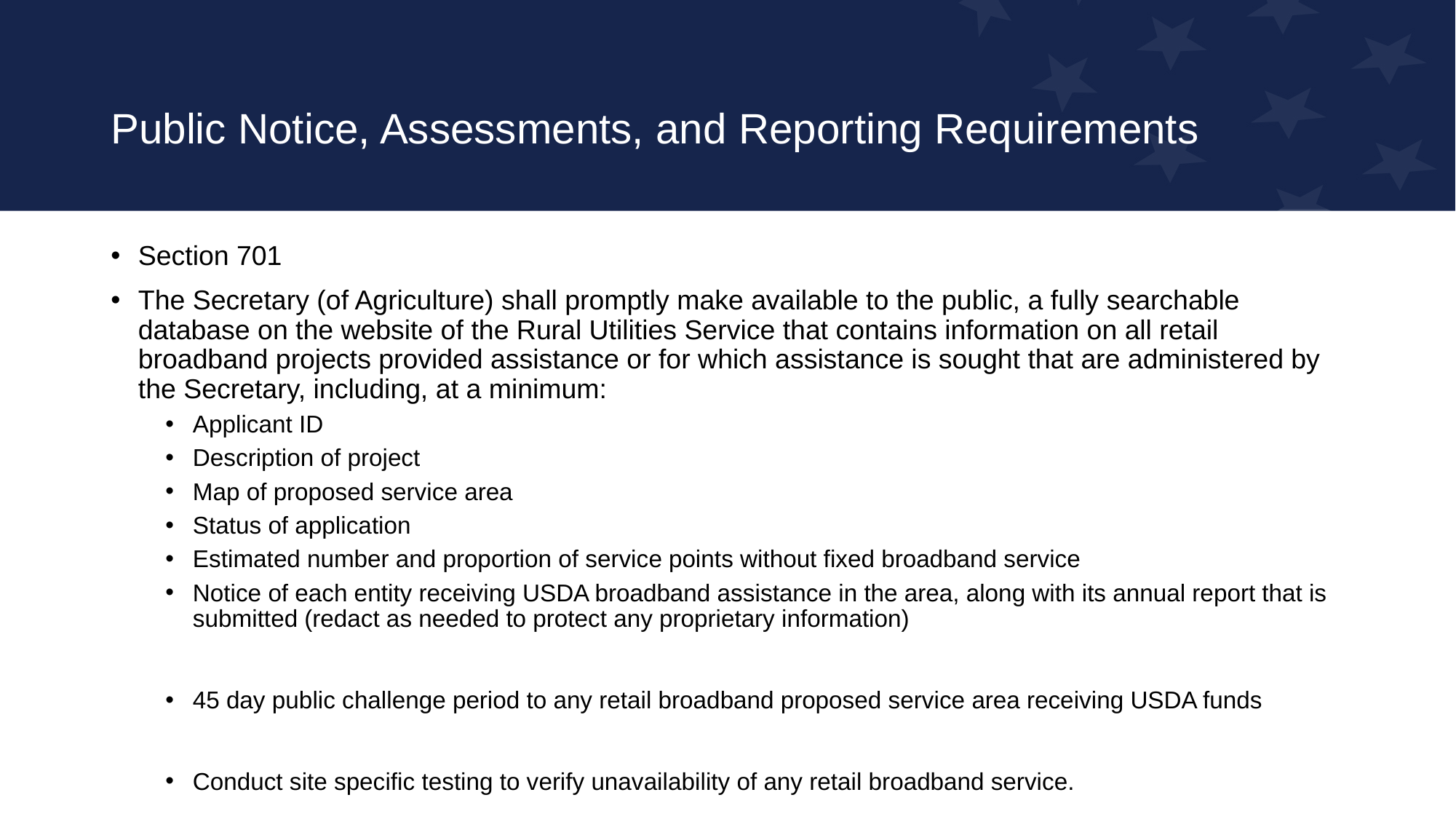

# Public Notice, Assessments, and Reporting Requirements
Section 701
The Secretary (of Agriculture) shall promptly make available to the public, a fully searchable database on the website of the Rural Utilities Service that contains information on all retail broadband projects provided assistance or for which assistance is sought that are administered by the Secretary, including, at a minimum:
Applicant ID
Description of project
Map of proposed service area
Status of application
Estimated number and proportion of service points without fixed broadband service
Notice of each entity receiving USDA broadband assistance in the area, along with its annual report that is submitted (redact as needed to protect any proprietary information)

45 day public challenge period to any retail broadband proposed service area receiving USDA funds

Conduct site specific testing to verify unavailability of any retail broadband service.